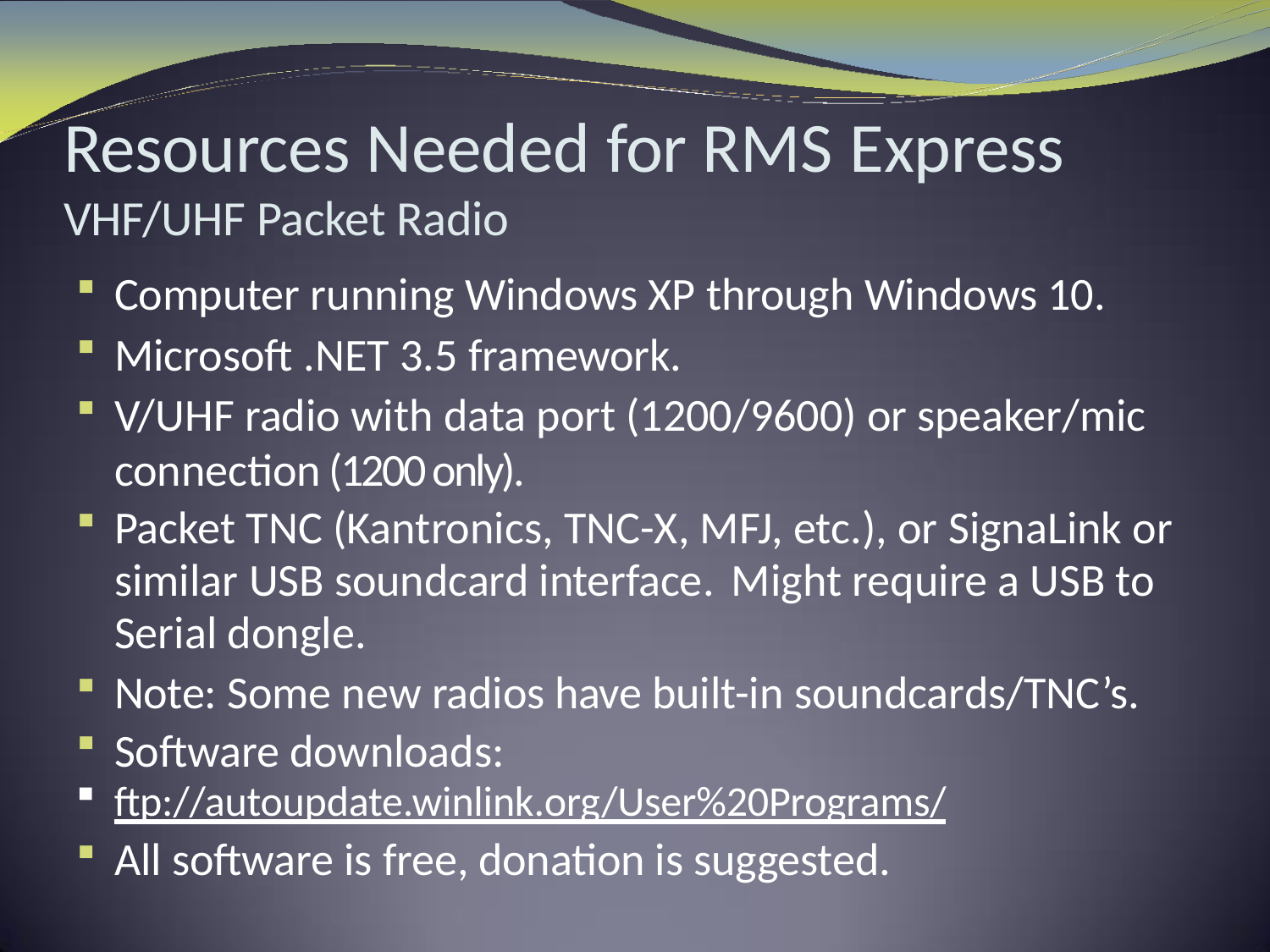

# Resources Needed for RMS Express VHF/UHF Packet Radio
Computer running Windows XP through Windows 10.
Microsoft .NET 3.5 framework.
V/UHF radio with data port (1200/9600) or speaker/mic connection (1200 only).
Packet TNC (Kantronics, TNC-X, MFJ, etc.), or SignaLink or similar USB soundcard interface.  Might require a USB to Serial dongle.
Note: Some new radios have built-in soundcards/TNC’s.
Software downloads:
ftp://autoupdate.winlink.org/User%20Programs/
All software is free, donation is suggested.